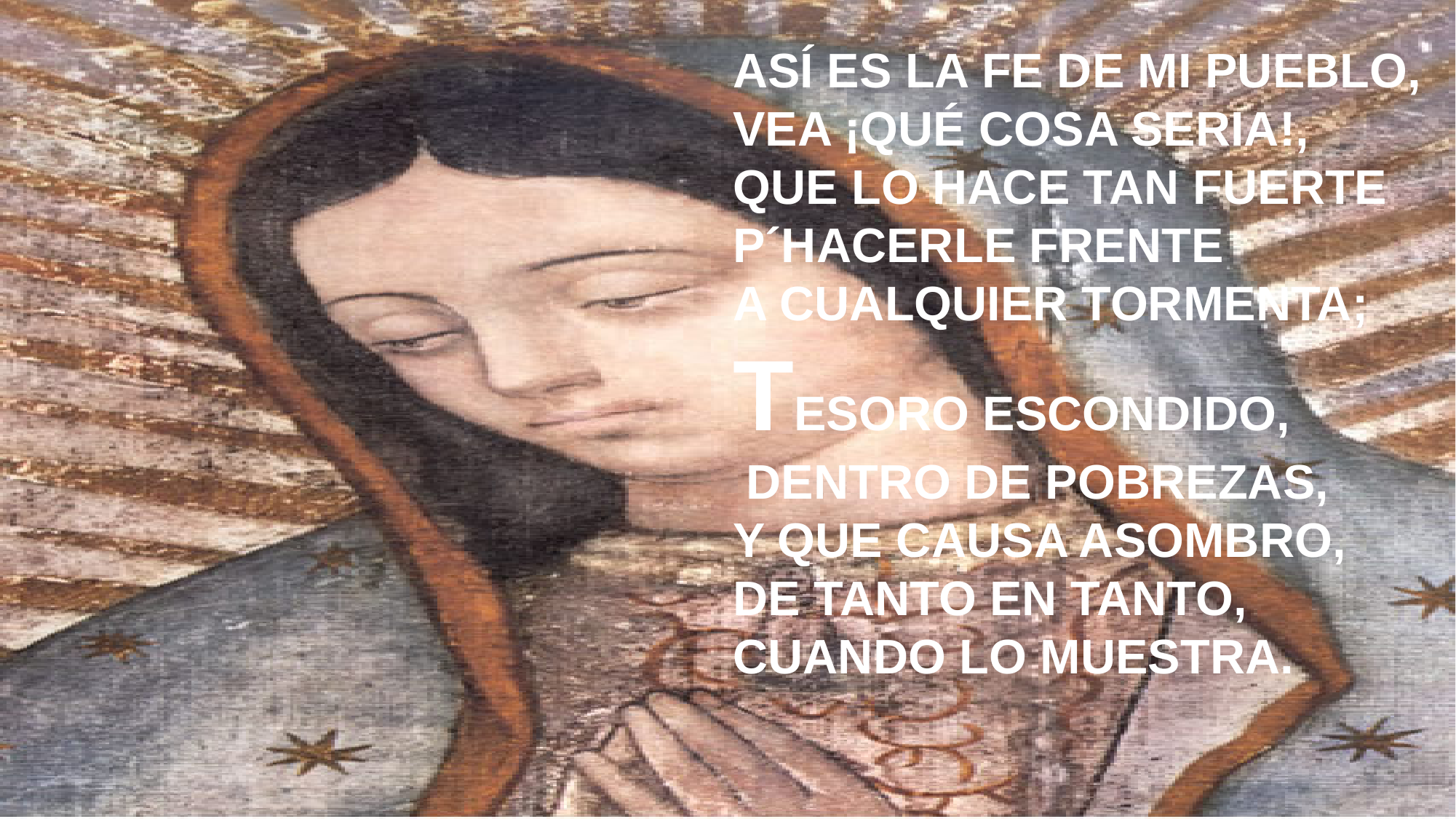

ASÍ ES LA FE DE MI PUEBLO,
VEA ¡QUÉ COSA SERIA!,
QUE LO HACE TAN FUERTE
P´HACERLE FRENTE
A CUALQUIER TORMENTA;
TESORO ESCONDIDO,
 DENTRO DE POBREZAS,
Y QUE CAUSA ASOMBRO,
DE TANTO EN TANTO,
CUANDO LO MUESTRA.